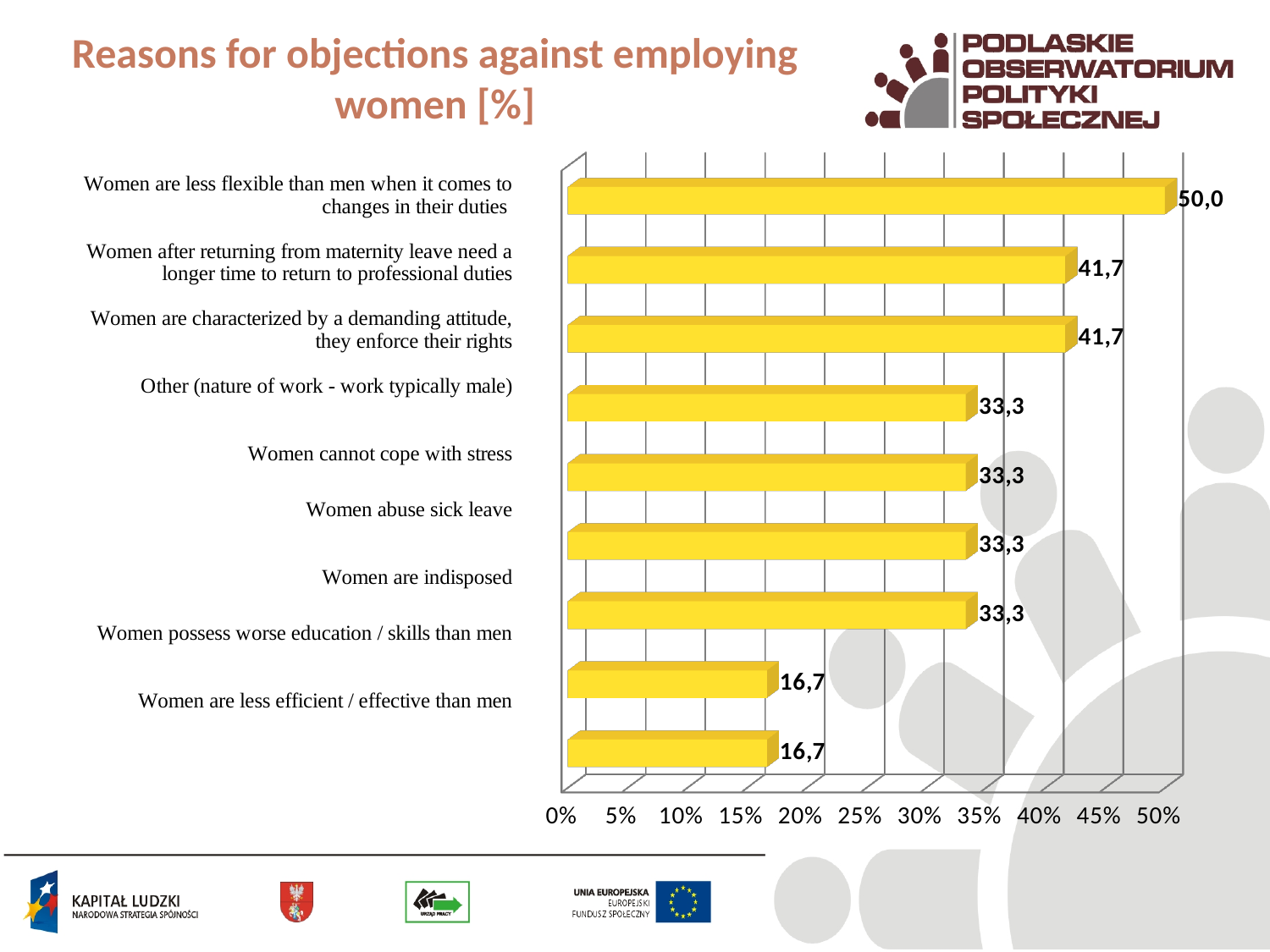

# Reasons for objections against employing women [%]

[unsupported chart]